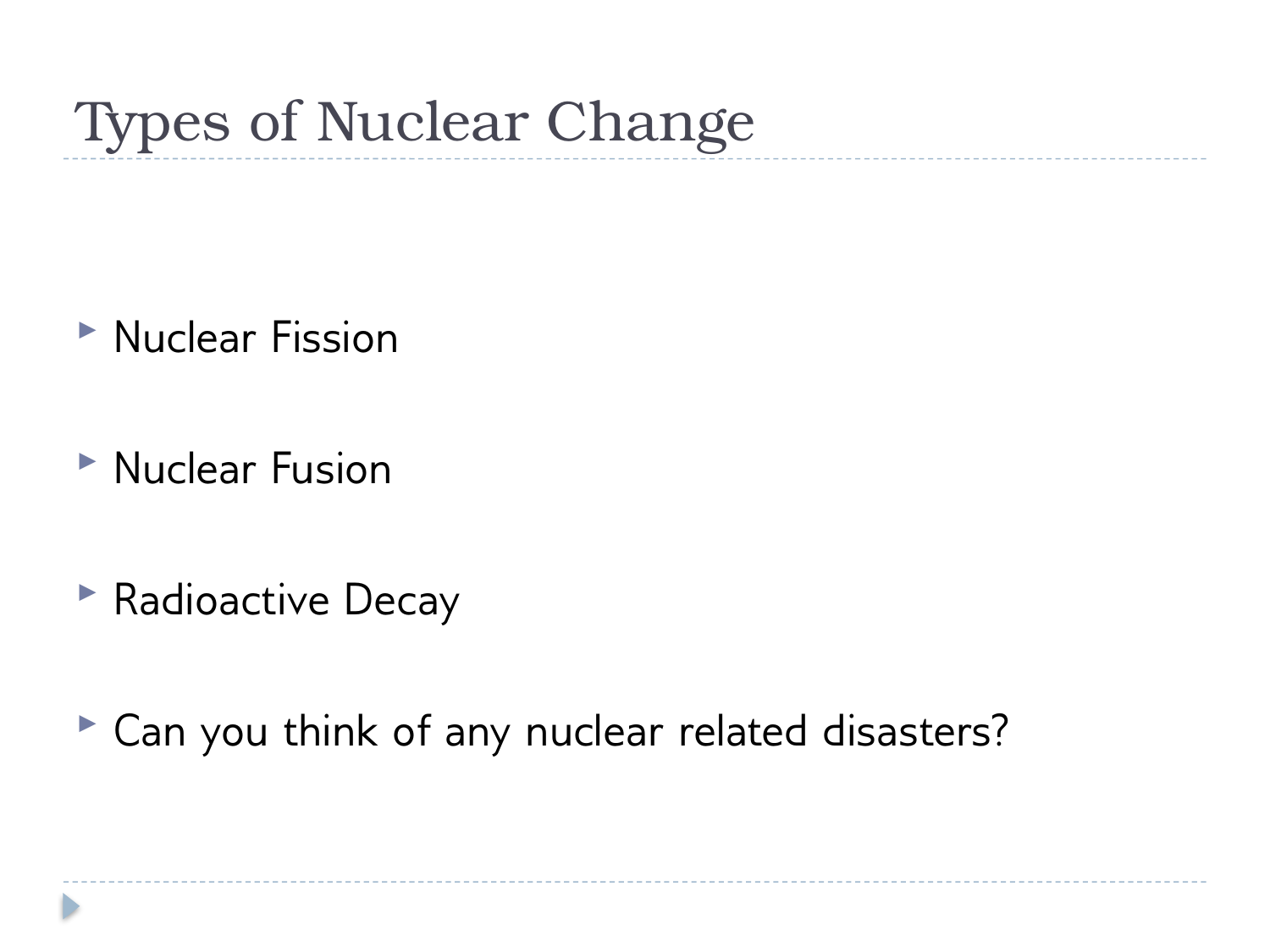

# Types of Nuclear Change

Nuclear Fission

Nuclear Fusion

Radioactive Decay

Can you think of any nuclear related disasters?